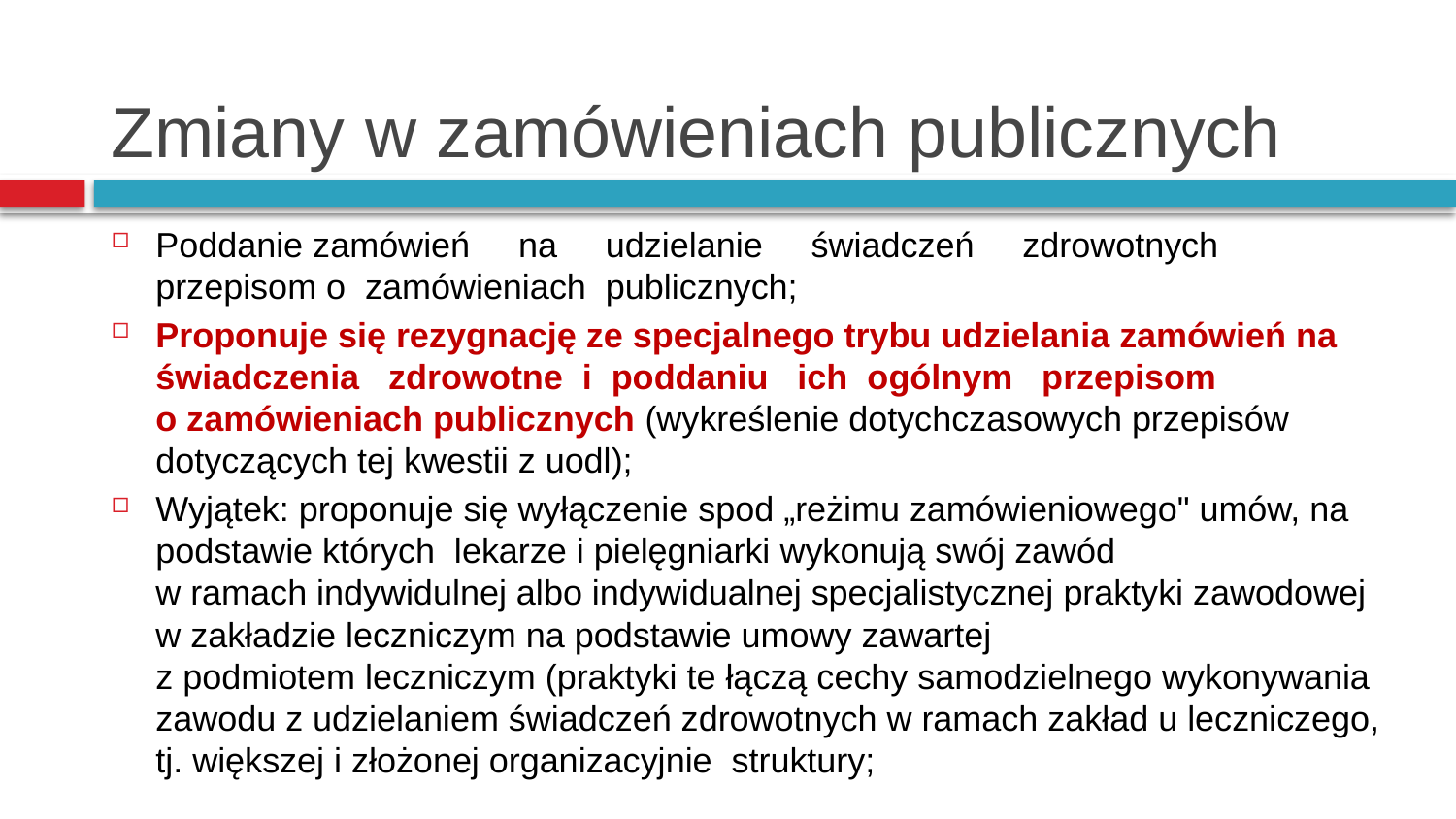

# Zmiany w zamówieniach publicznych
Poddanie zamówień     na     udzielanie     świadczeń     zdrowotnych     przepisom o  zamówieniach  publicznych;
Proponuje się rezygnację ze specjalnego trybu udzielania zamówień na świadczenia   zdrowotne  i  poddaniu   ich  ogólnym   przepisom
o zamówieniach publicznych (wykreślenie dotychczasowych przepisów dotyczących tej kwestii z uodl);
Wyjątek: proponuje się wyłączenie spod „reżimu zamówieniowego" umów, na podstawie których  lekarze i pielęgniarki wykonują swój zawód
w ramach indywidulnej albo indywidualnej specjalistycznej praktyki zawodowej w zakładzie leczniczym na podstawie umowy zawartej
z podmiotem leczniczym (praktyki te łączą cechy samodzielnego wykonywania  zawodu z udzielaniem świadczeń zdrowotnych w ramach zakład u leczniczego, tj. większej i złożonej organizacyjnie  struktury;